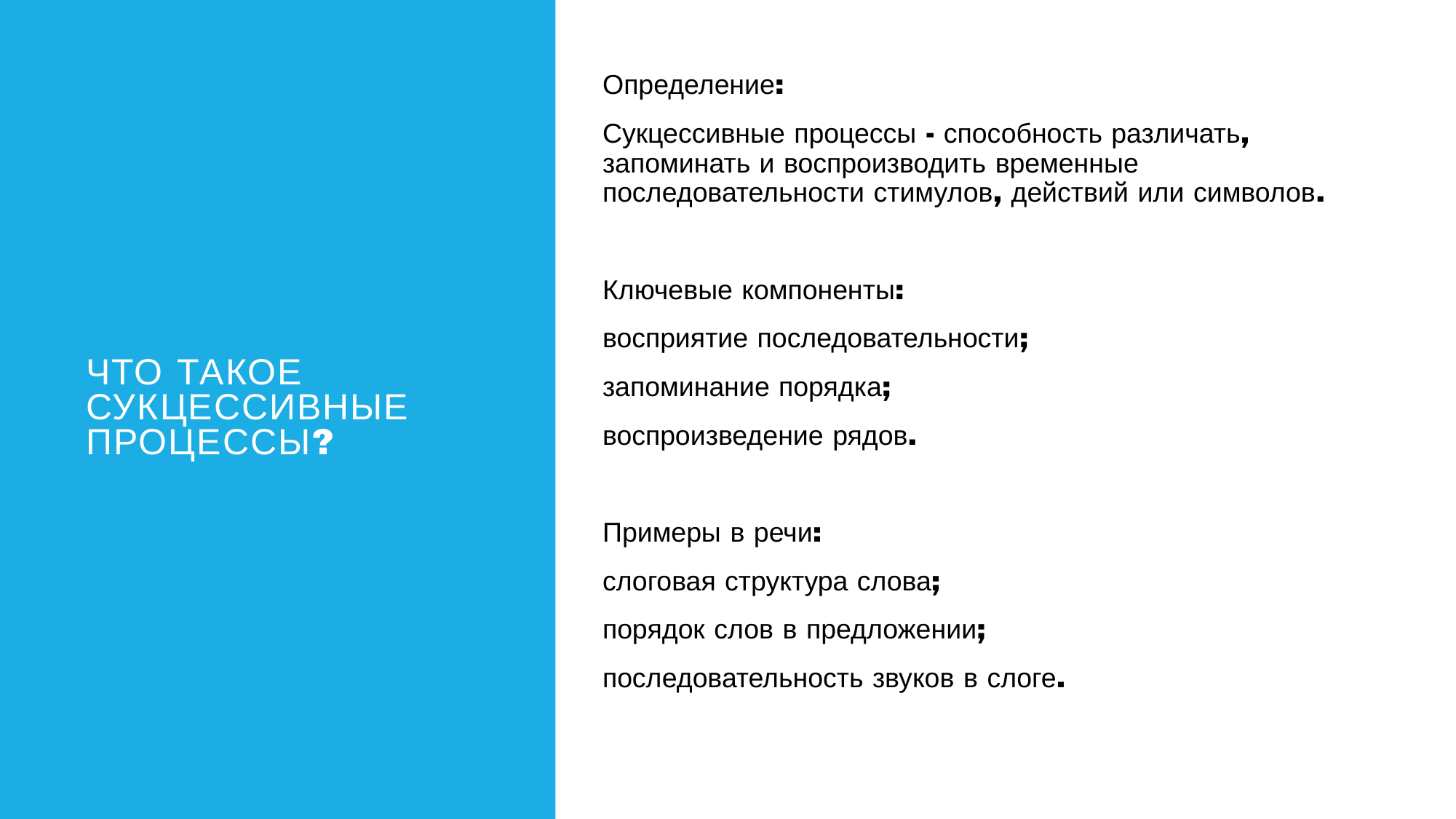

Определение:
Сукцессивные процессы - способность различать, запоминать и воспроизводить временные последовательности стимулов, действий или символов.

Ключевые компоненты:
восприятие последовательности;
запоминание порядка;
воспроизведение рядов.

Примеры в речи:
слоговая структура слова;
порядок слов в предложении;
последовательность звуков в слоге.

# ЧТО ТАКОЕ СУКЦЕССИВНЫЕ ПРОЦЕССЫ?